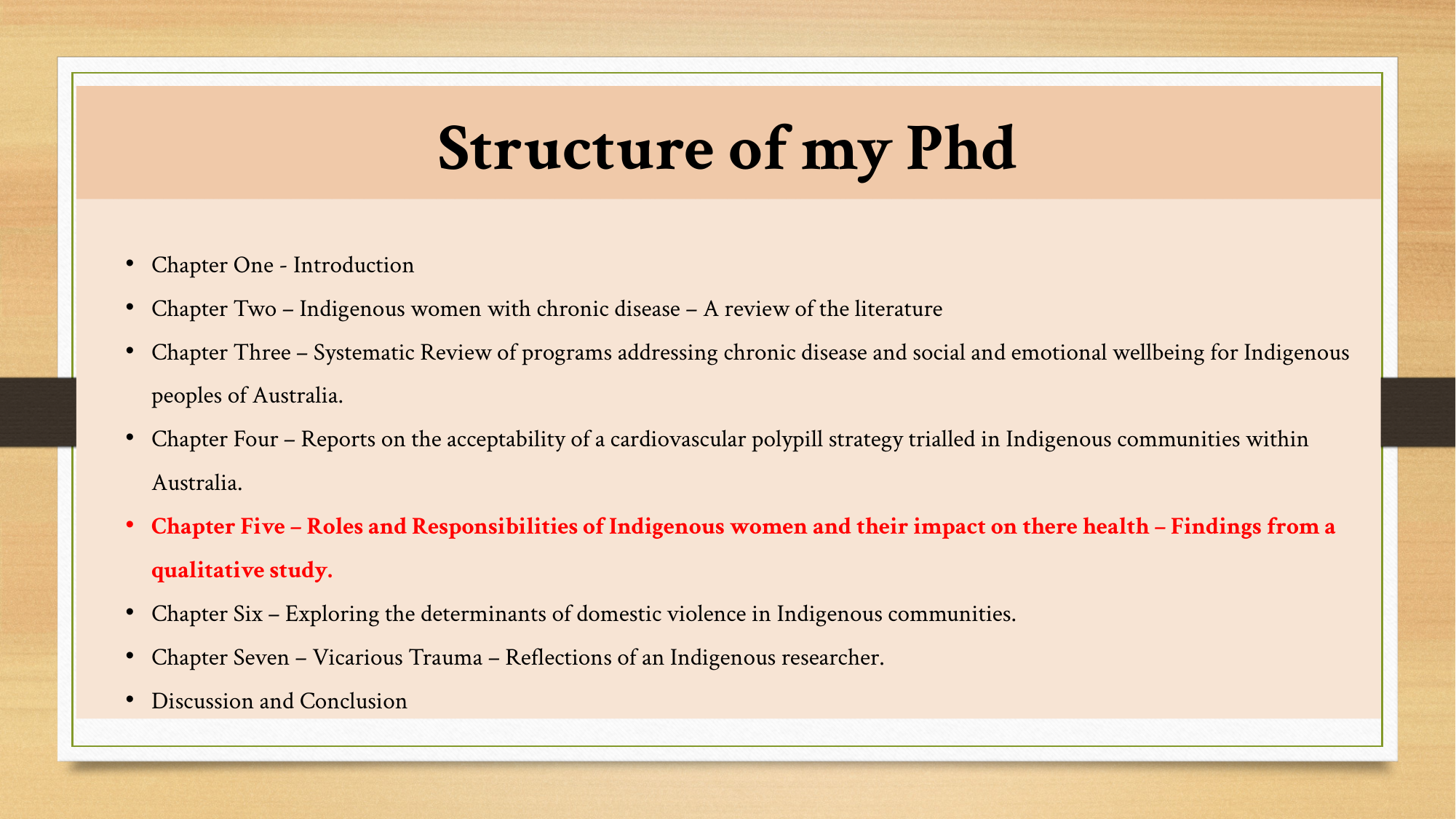

# Structure of my Phd

Chapter One - Introduction
Chapter Two – Indigenous women with chronic disease – A review of the literature
Chapter Three – Systematic Review of programs addressing chronic disease and social and emotional wellbeing for Indigenous peoples of Australia.
Chapter Four – Reports on the acceptability of a cardiovascular polypill strategy trialled in Indigenous communities within Australia.
Chapter Five – Roles and Responsibilities of Indigenous women and their impact on there health – Findings from a qualitative study.
Chapter Six – Exploring the determinants of domestic violence in Indigenous communities.
Chapter Seven – Vicarious Trauma – Reflections of an Indigenous researcher.
Discussion and Conclusion